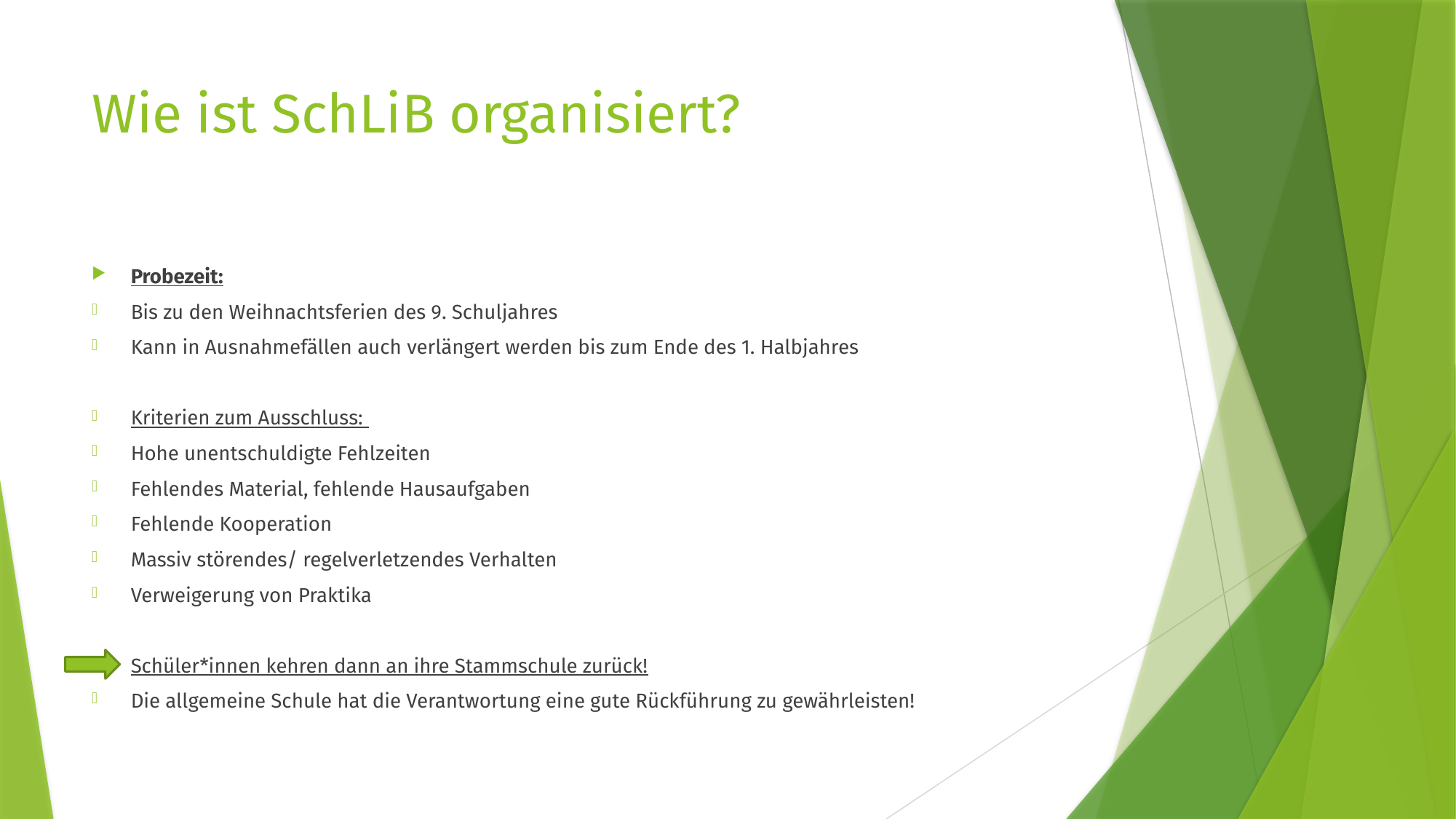

# Wie ist SchLiB organisiert?
Probezeit:
Bis zu den Weihnachtsferien des 9. Schuljahres
Kann in Ausnahmefällen auch verlängert werden bis zum Ende des 1. Halbjahres

Kriterien zum Ausschluss:
Hohe unentschuldigte Fehlzeiten
Fehlendes Material, fehlende Hausaufgaben
Fehlende Kooperation
Massiv störendes/ regelverletzendes Verhalten
Verweigerung von Praktika

Schüler*innen kehren dann an ihre Stammschule zurück!
Die allgemeine Schule hat die Verantwortung eine gute Rückführung zu gewährleisten!